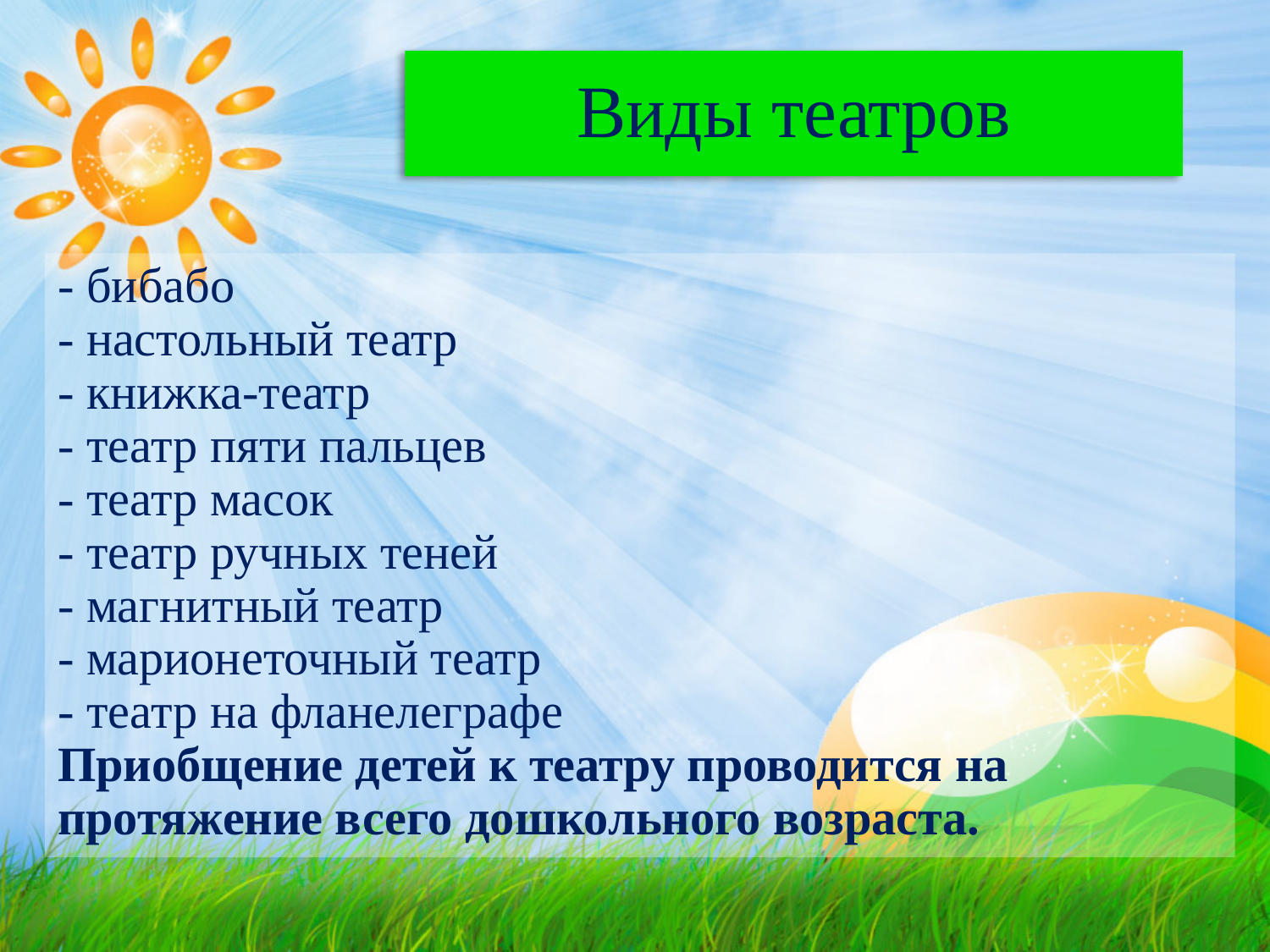

# Виды театров
- бибабо
- настольный театр
- книжка-театр
- театр пяти пальцев
- театр масок
- театр ручных теней
- магнитный театр
- марионеточный театр
- театр на фланелеграфе
Приобщение детей к театру проводится на протяжение всего дошкольного возраста.